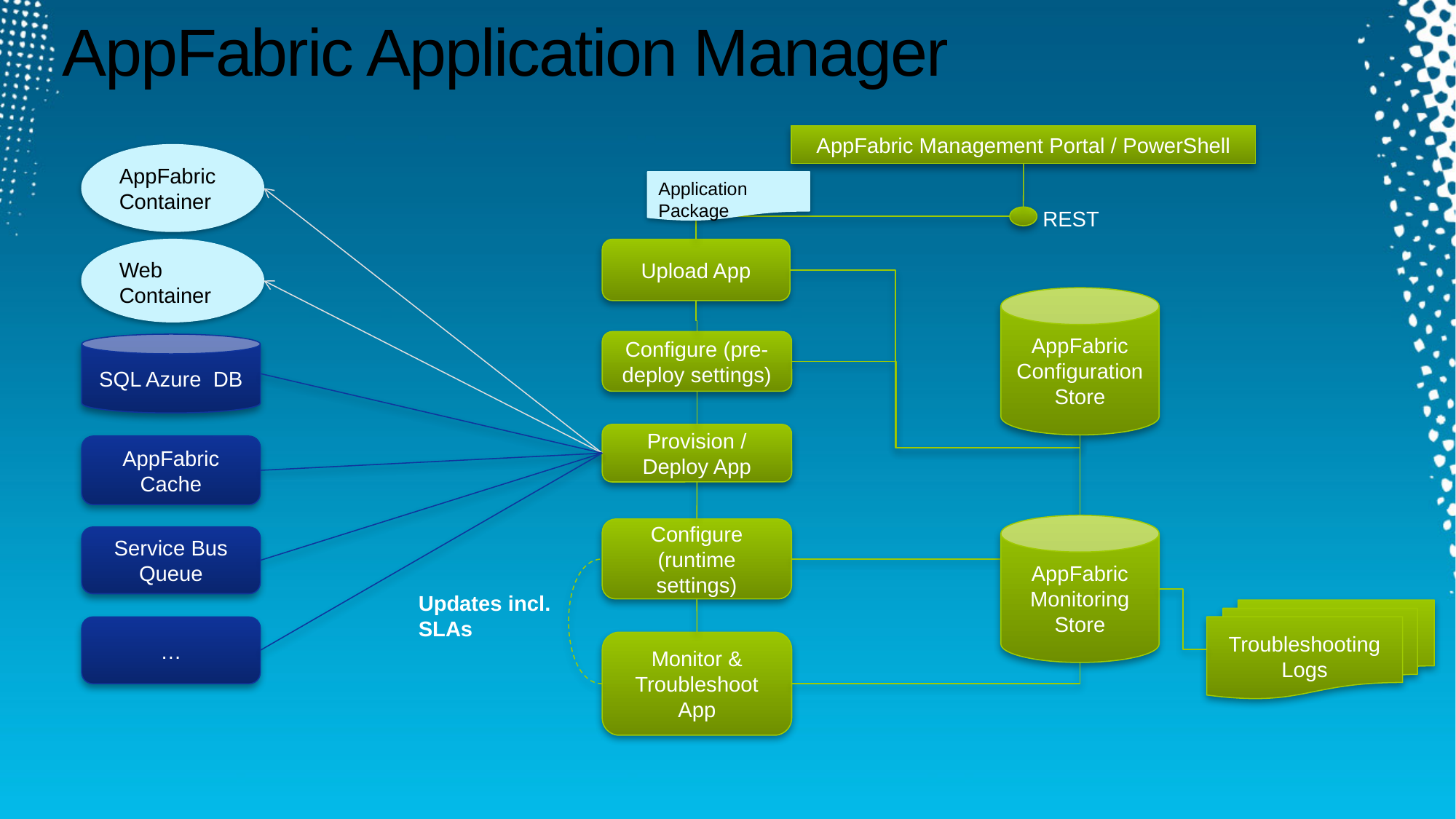

# AppFabric Application Manager
AppFabric Management Portal / PowerShell
AppFabric Container
Application Package
REST

Web Container
Upload App
AppFabric Configuration Store
Configure (pre-deploy settings)
SQL Azure  DB
Provision / Deploy App
AppFabric Cache
AppFabric Monitoring Store
Configure (runtime settings)
Service Bus Queue
Updates incl. SLAs
Troubleshooting Logs
…
Monitor & Troubleshoot App